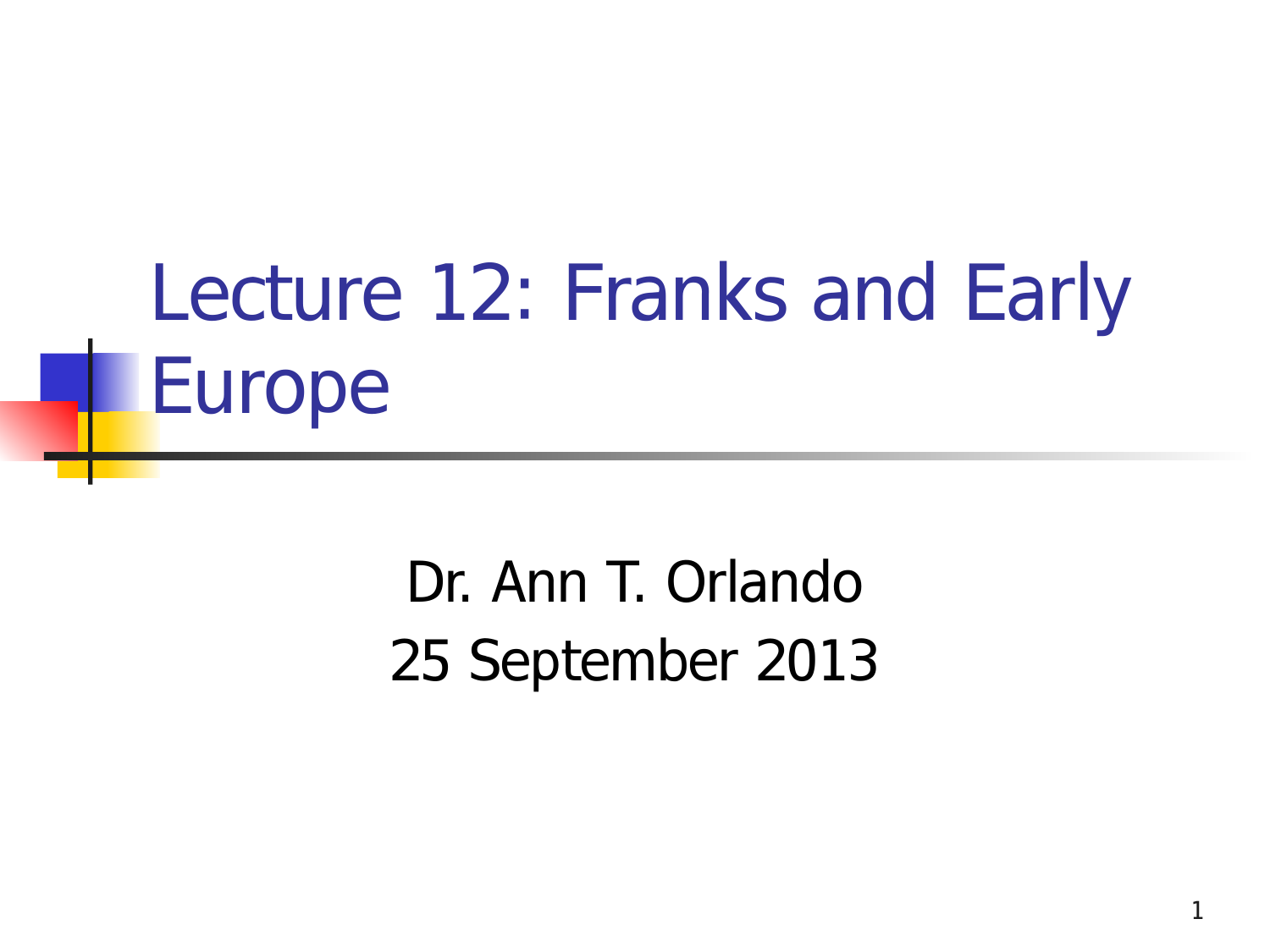

# Lecture 12: Franks and Early Europe
Dr. Ann T. Orlando
25 September 2013
1